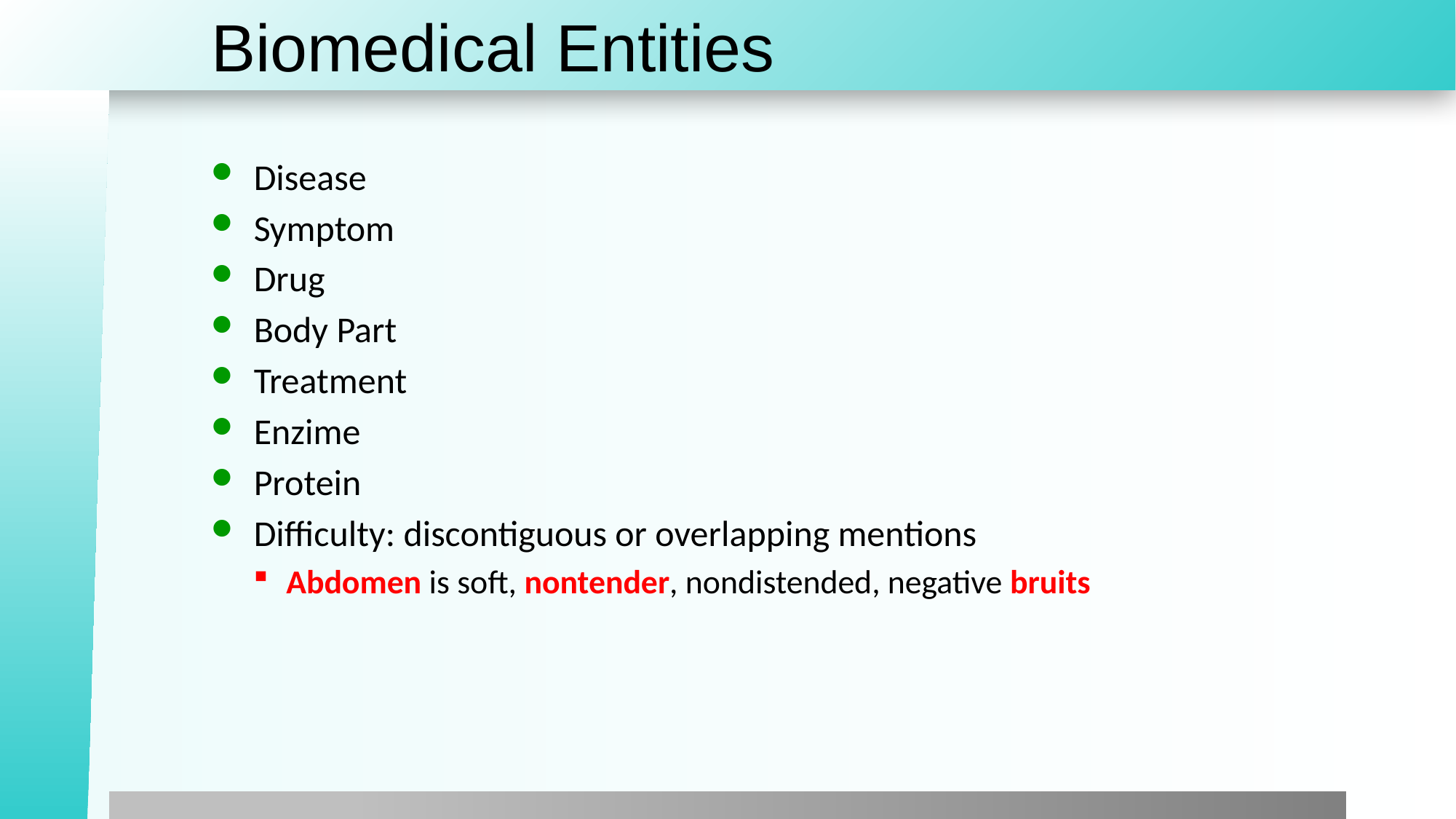

# Biomedical Entities
Disease
Symptom
Drug
Body Part
Treatment
Enzime
Protein
Difficulty: discontiguous or overlapping mentions
Abdomen is soft, nontender, nondistended, negative bruits